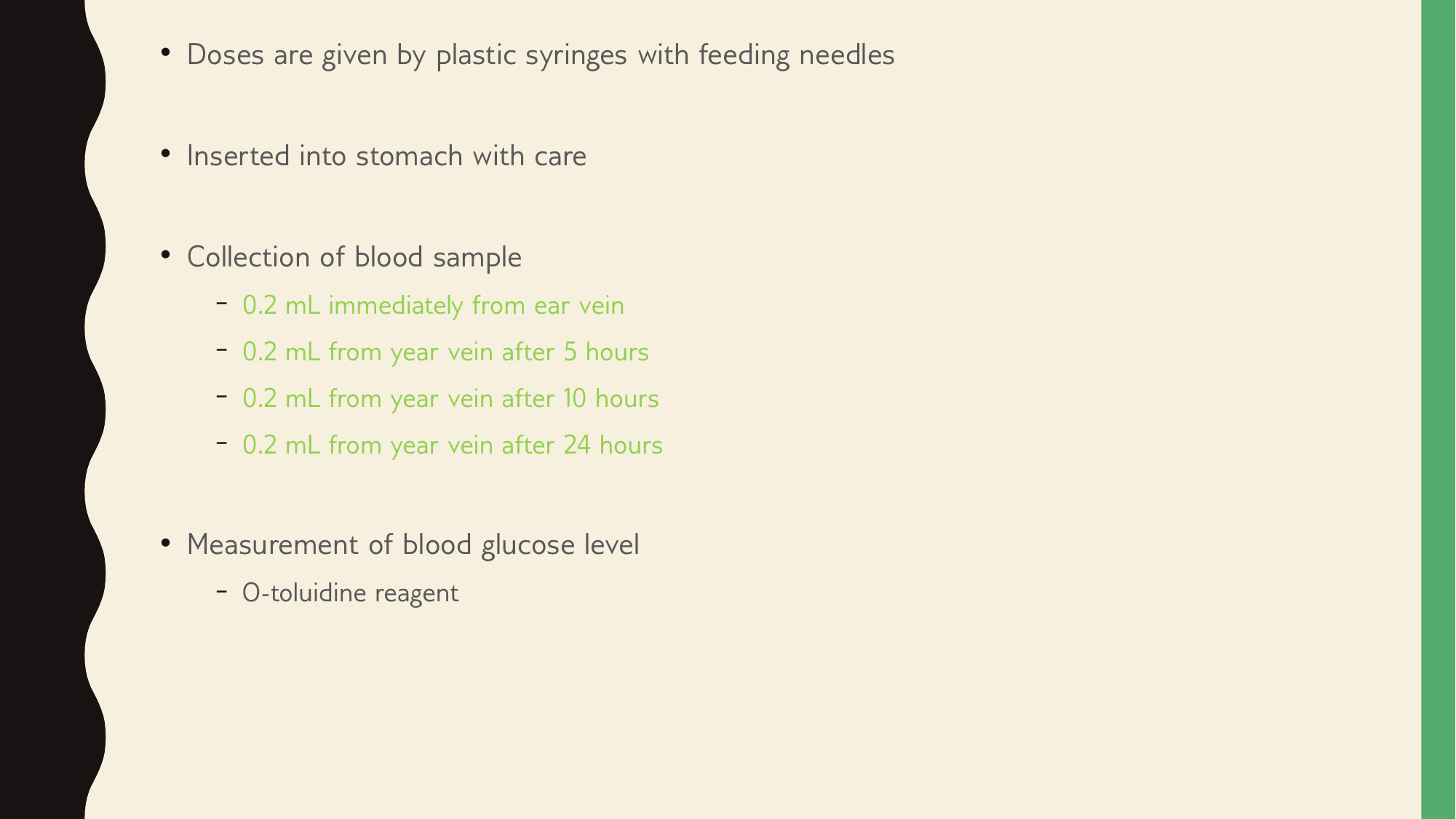

Doses are given by plastic syringes with feeding needles

Inserted into stomach with care

Collection of blood sample
0.2 mL immediately from ear vein
0.2 mL from year vein after 5 hours
0.2 mL from year vein after 10 hours
0.2 mL from year vein after 24 hours

Measurement of blood glucose level
O-toluidine reagent